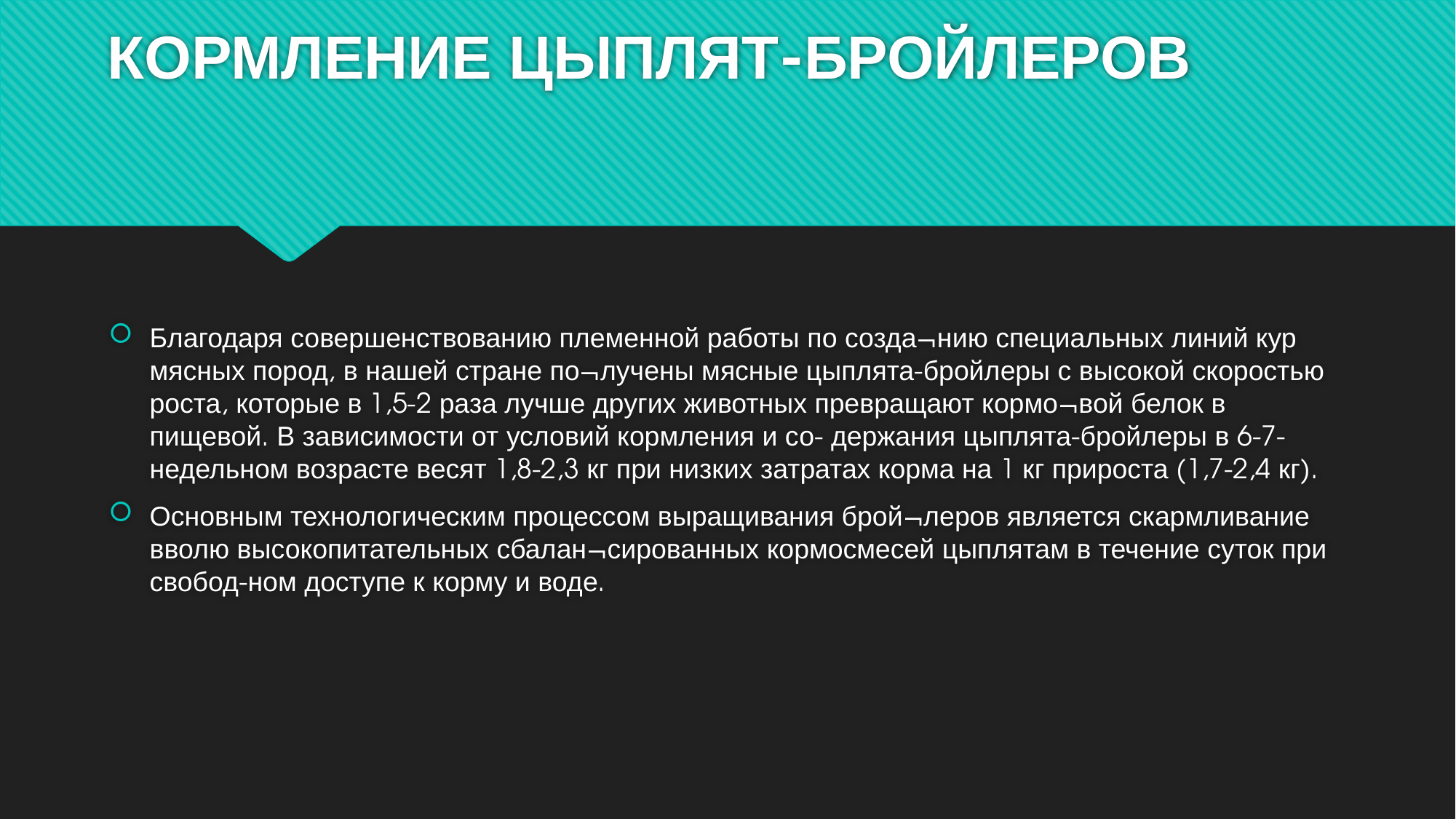

# КОРМЛЕНИЕ ЦЫПЛЯТ-БРОЙЛЕРОВ
Благодаря совершенствованию племенной работы по созда¬нию специальных линий кур мясных пород, в нашей стране по¬лучены мясные цыплята-бройлеры с высокой скоростью роста, которые в 1,5-2 раза лучше других животных превращают кормо¬вой белок в пищевой. В зависимости от условий кормления и со- держания цыплята-бройлеры в 6-7-недельном возрасте весят 1,8-2,3 кг при низких затратах корма на 1 кг прироста (1,7-2,4 кг).
Основным технологическим процессом выращивания брой¬леров является скармливание вволю высокопитательных сбалан¬сированных кормосмесей цыплятам в течение суток при свобод-ном доступе к корму и воде.